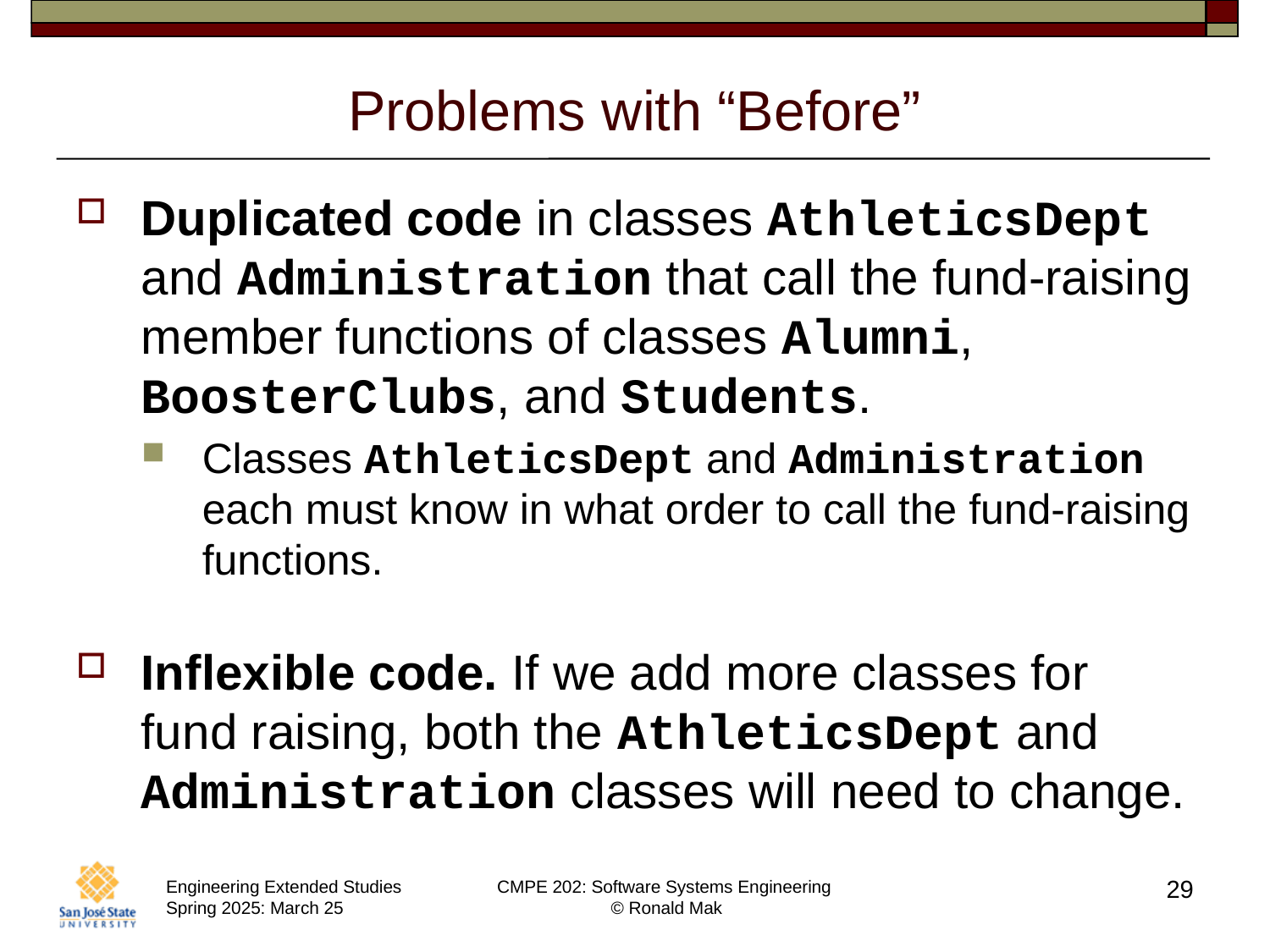

# Problems with “Before”
Duplicated code in classes AthleticsDept and Administration that call the fund-raising member functions of classes Alumni, BoosterClubs, and Students.
Classes AthleticsDept and Administration each must know in what order to call the fund-raising functions.

Inflexible code. If we add more classes for fund raising, both the AthleticsDept and Administration classes will need to change.
29